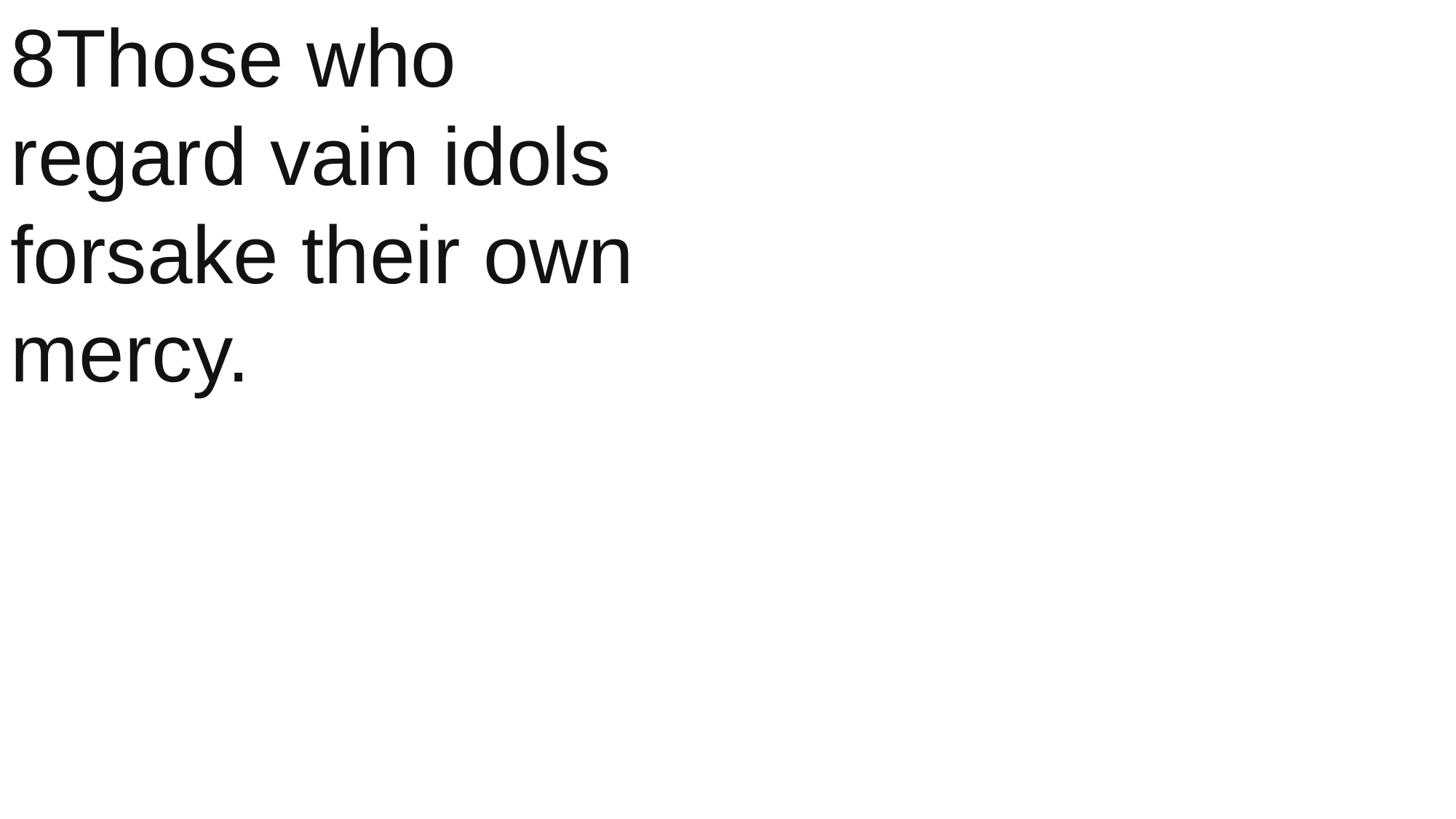

8Those who regard vain idols forsake their own mercy.